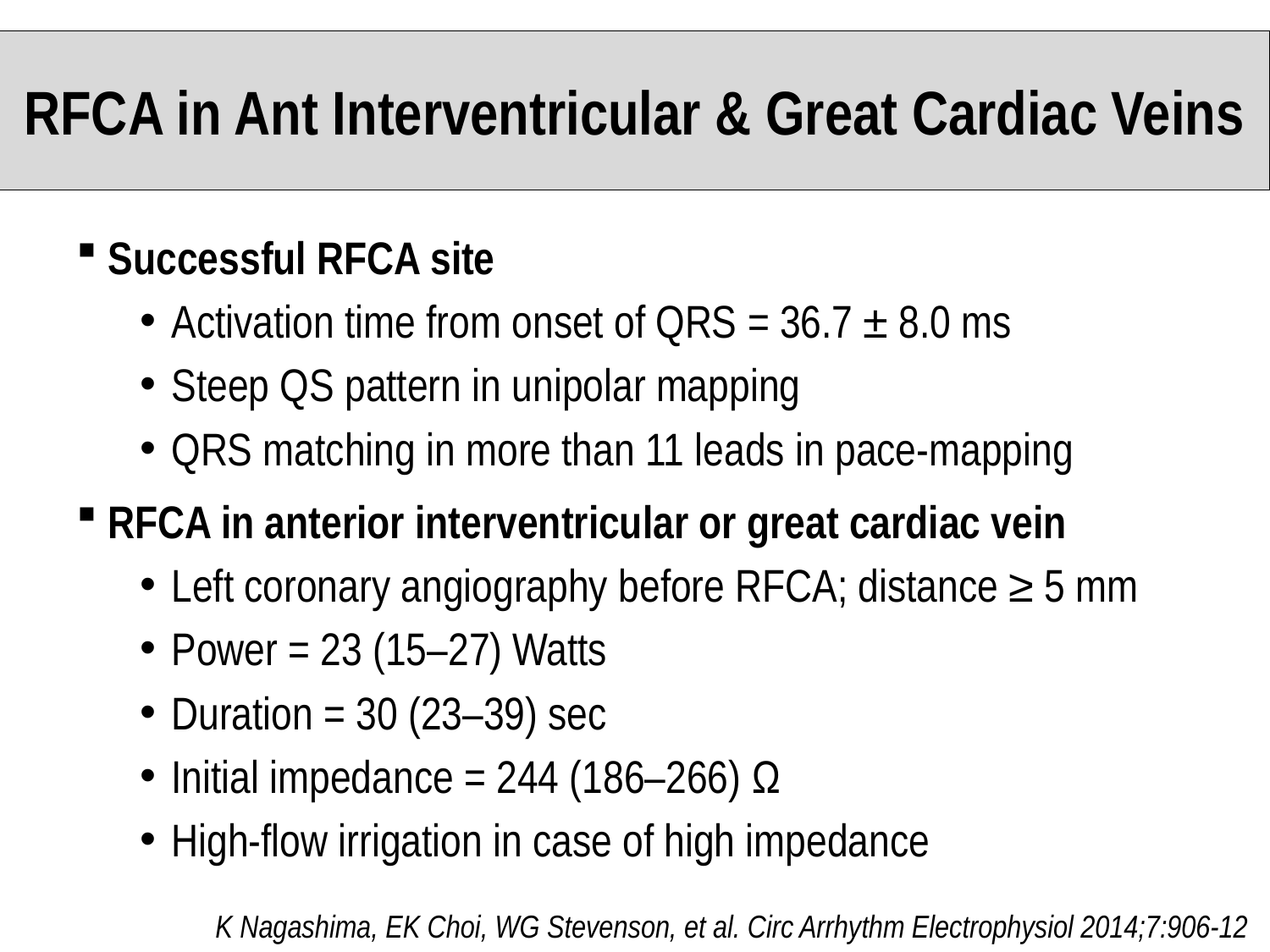

RFCA in Ant Interventricular & Great Cardiac Veins
Successful RFCA site
Activation time from onset of QRS = 36.7 ± 8.0 ms
Steep QS pattern in unipolar mapping
QRS matching in more than 11 leads in pace-mapping
RFCA in anterior interventricular or great cardiac vein
Left coronary angiography before RFCA; distance ≥ 5 mm
Power = 23 (15–27) Watts
Duration = 30 (23–39) sec
Initial impedance = 244 (186–266) Ω
High-flow irrigation in case of high impedance
K Nagashima, EK Choi, WG Stevenson, et al. Circ Arrhythm Electrophysiol 2014;7:906-12